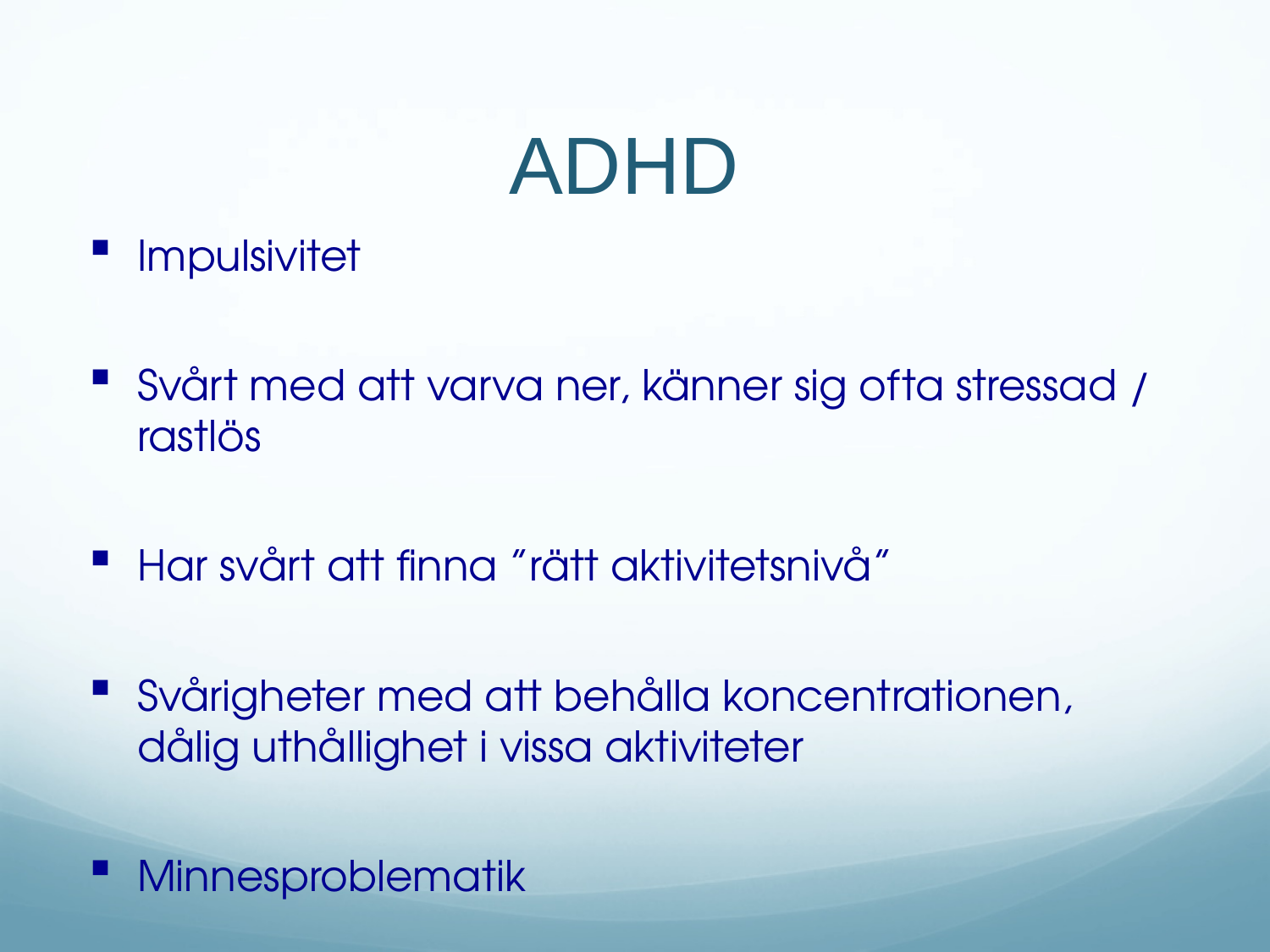

# ADHD
Impulsivitet

Svårt med att varva ner, känner sig ofta stressad / rastlös

Har svårt att finna ”rätt aktivitetsnivå”

Svårigheter med att behålla koncentrationen, dålig uthållighet i vissa aktiviteter

Minnesproblematik